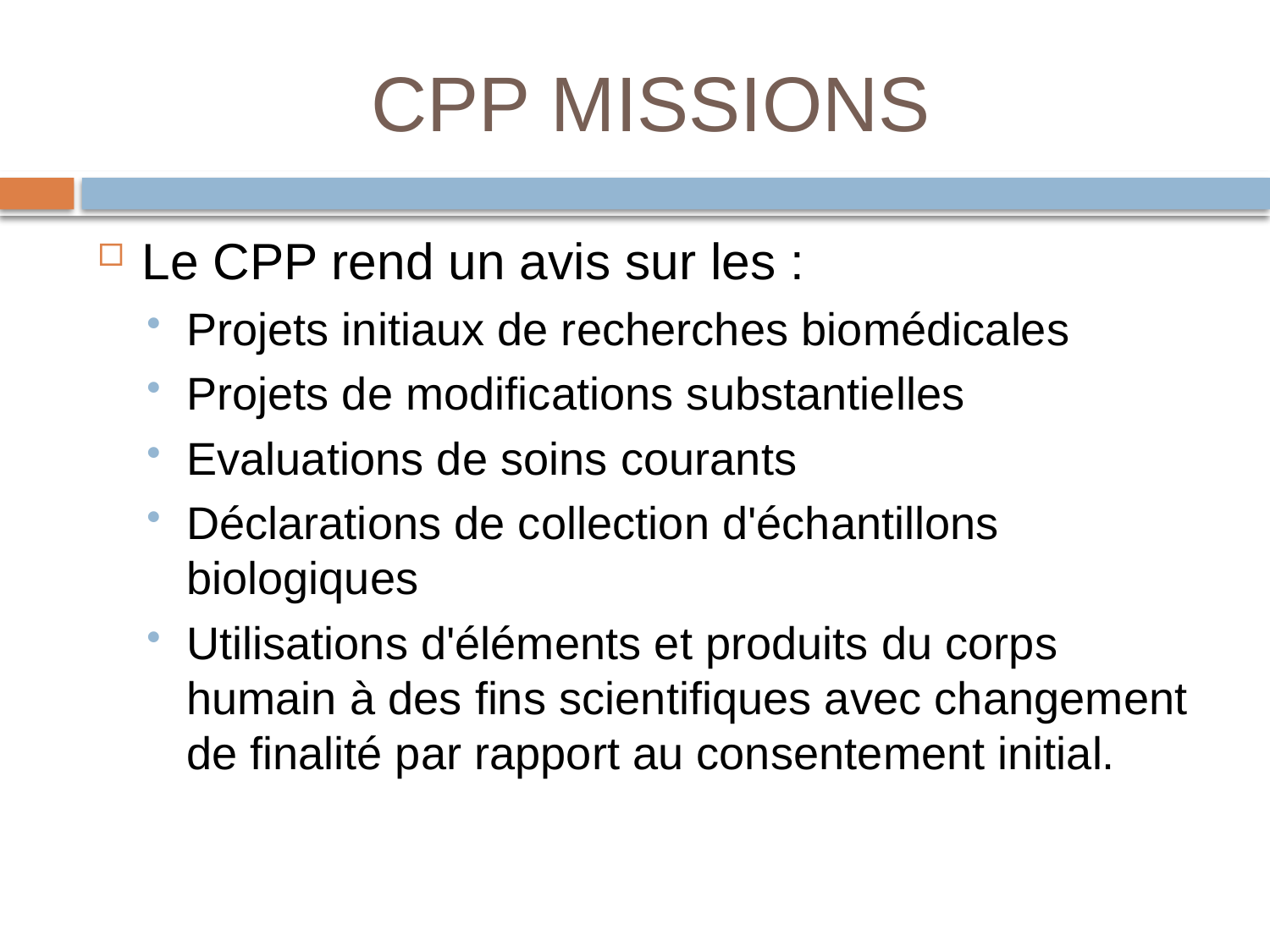

# CPP MISSIONS
Le CPP rend un avis sur les :
Projets initiaux de recherches biomédicales
Projets de modifications substantielles
Evaluations de soins courants
Déclarations de collection d'échantillons biologiques
Utilisations d'éléments et produits du corps humain à des fins scientifiques avec changement de finalité par rapport au consentement initial.